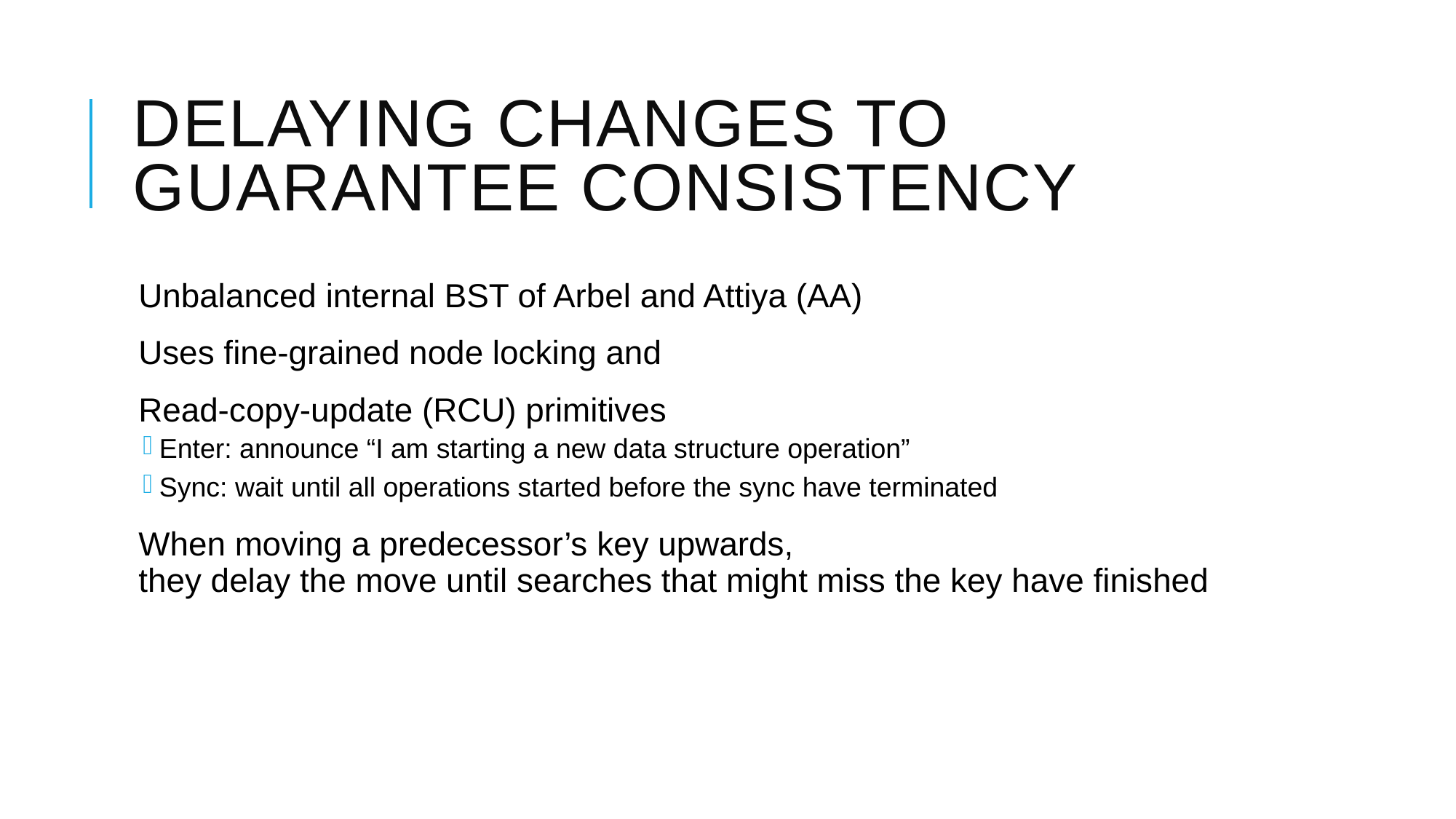

# Delaying changes to guarantee consistency
Unbalanced internal BST of Arbel and Attiya (AA)
Uses fine-grained node locking and
Read-copy-update (RCU) primitives
Enter: announce “I am starting a new data structure operation”
Sync: wait until all operations started before the sync have terminated
When moving a predecessor’s key upwards,
they delay the move until searches that might miss the key have finished